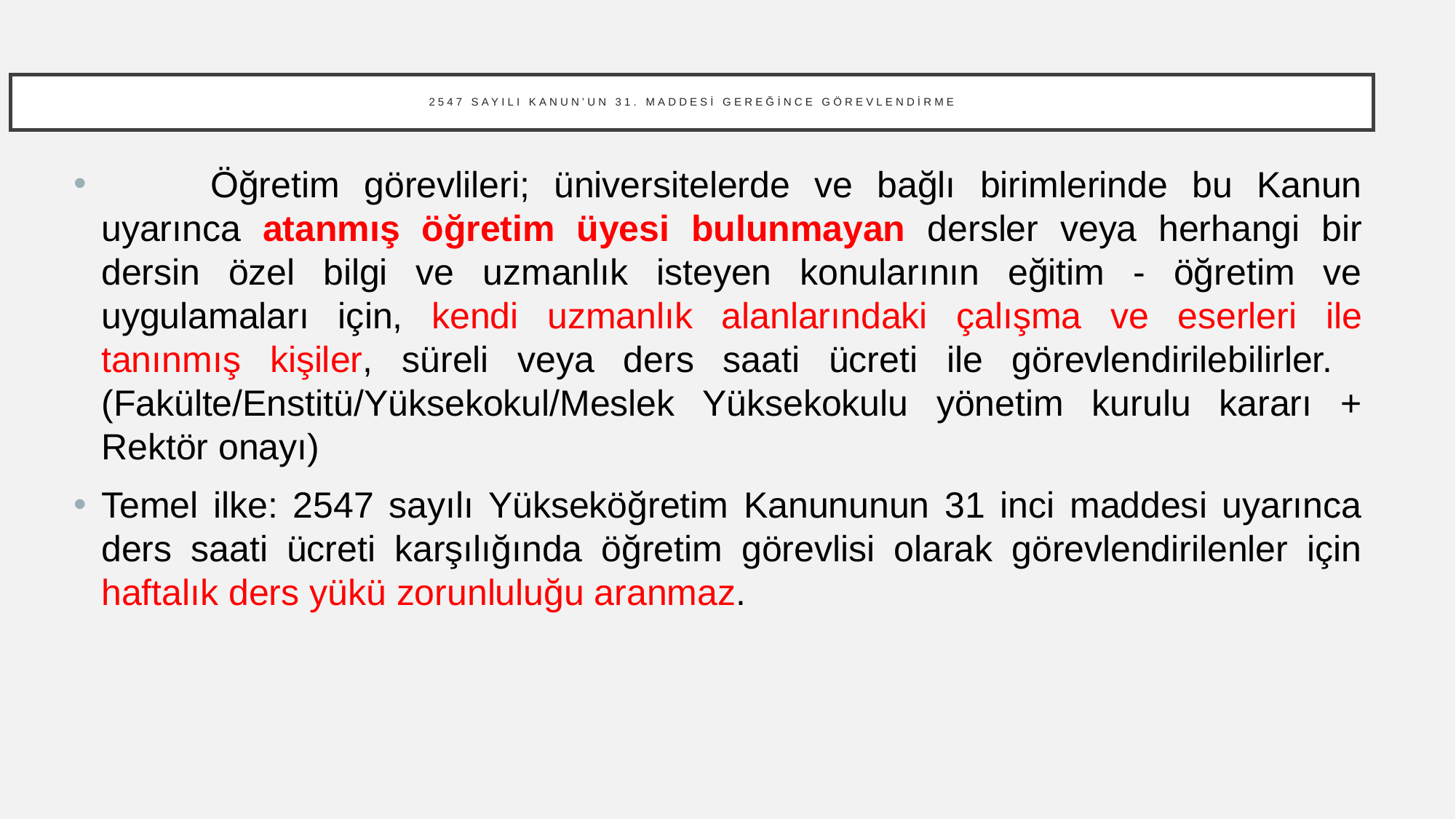

# 2547 Sayılı Kanun’un 31. Maddesi Gereğince Görevlendirme
	Öğretim görevlileri; üniversitelerde ve bağlı birimlerinde bu Kanun uyarınca atanmış öğretim üyesi bulunmayan dersler veya herhangi bir dersin özel bilgi ve uzmanlık isteyen konularının eğitim - öğretim ve uygulamaları için, kendi uzmanlık alanlarındaki çalışma ve eserleri ile tanınmış kişiler, süreli veya ders saati ücreti ile görevlendirilebilirler.  (Fakülte/Enstitü/Yüksekokul/Meslek Yüksekokulu yönetim kurulu kararı + Rektör onayı)
Temel ilke: 2547 sayılı Yükseköğretim Kanununun 31 inci maddesi uyarınca ders saati ücreti karşılığında öğretim görevlisi olarak görevlendirilenler için haftalık ders yükü zorunluluğu aranmaz.